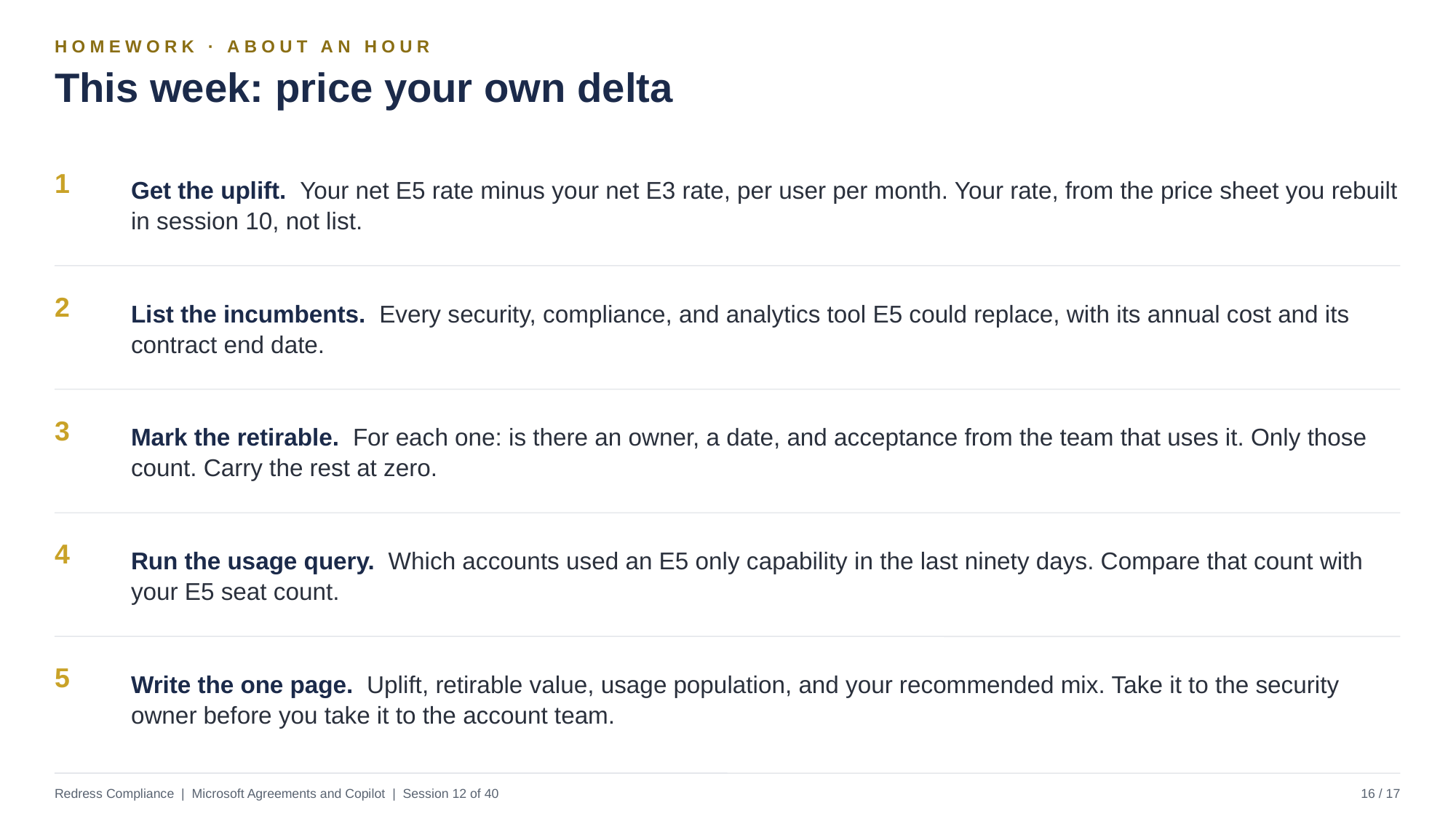

HOMEWORK · ABOUT AN HOUR
This week: price your own delta
Get the uplift.  Your net E5 rate minus your net E3 rate, per user per month. Your rate, from the price sheet you rebuilt in session 10, not list.
1

List the incumbents.  Every security, compliance, and analytics tool E5 could replace, with its annual cost and its contract end date.
2

Mark the retirable.  For each one: is there an owner, a date, and acceptance from the team that uses it. Only those count. Carry the rest at zero.
3

Run the usage query.  Which accounts used an E5 only capability in the last ninety days. Compare that count with your E5 seat count.
4

Write the one page.  Uplift, retirable value, usage population, and your recommended mix. Take it to the security owner before you take it to the account team.
5

Redress Compliance  |  Microsoft Agreements and Copilot  |  Session 12 of 40
16 / 17